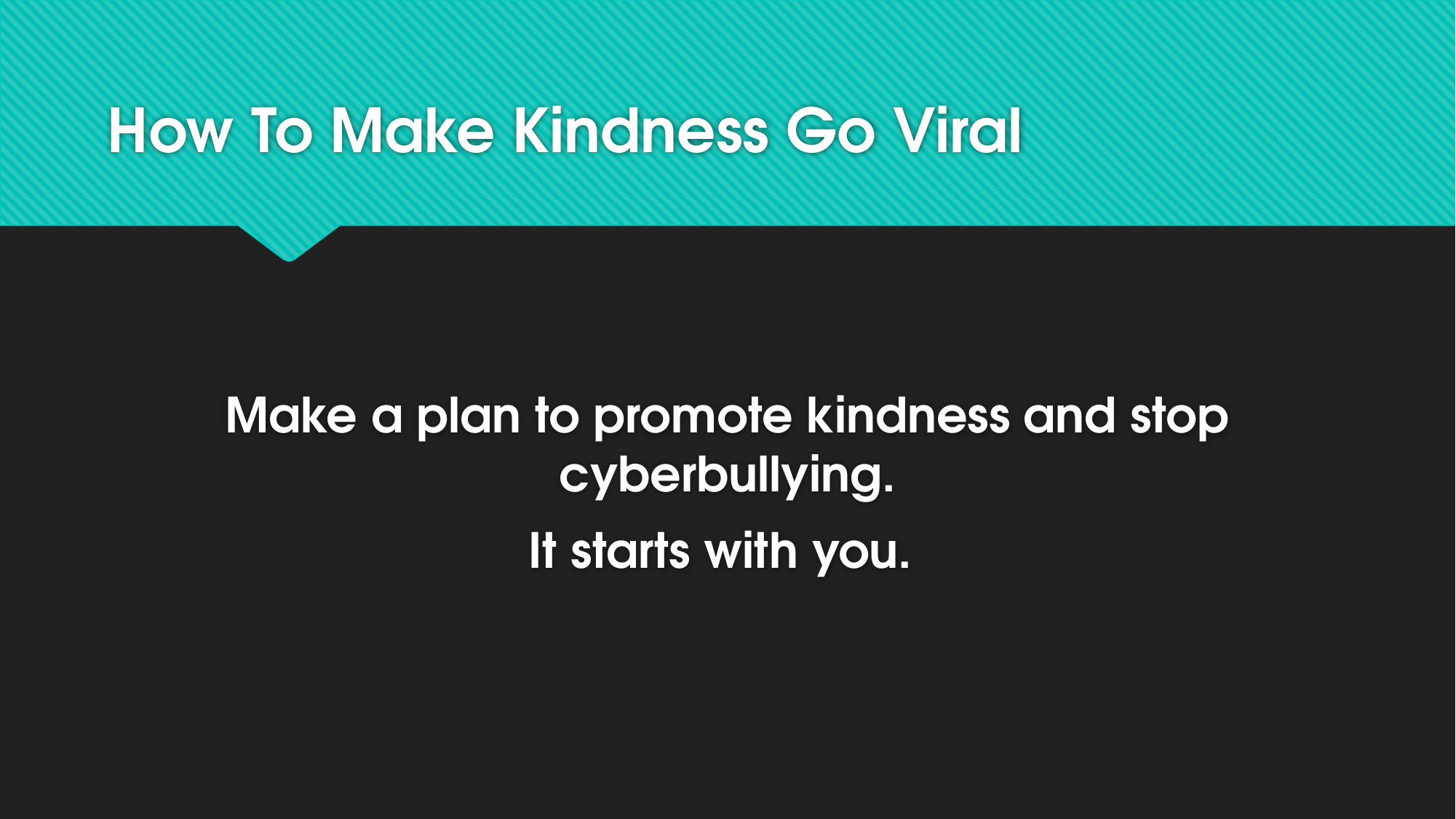

# How To Make Kindness Go Viral
Make a plan to promote kindness and stop cyberbullying.
It starts with you.